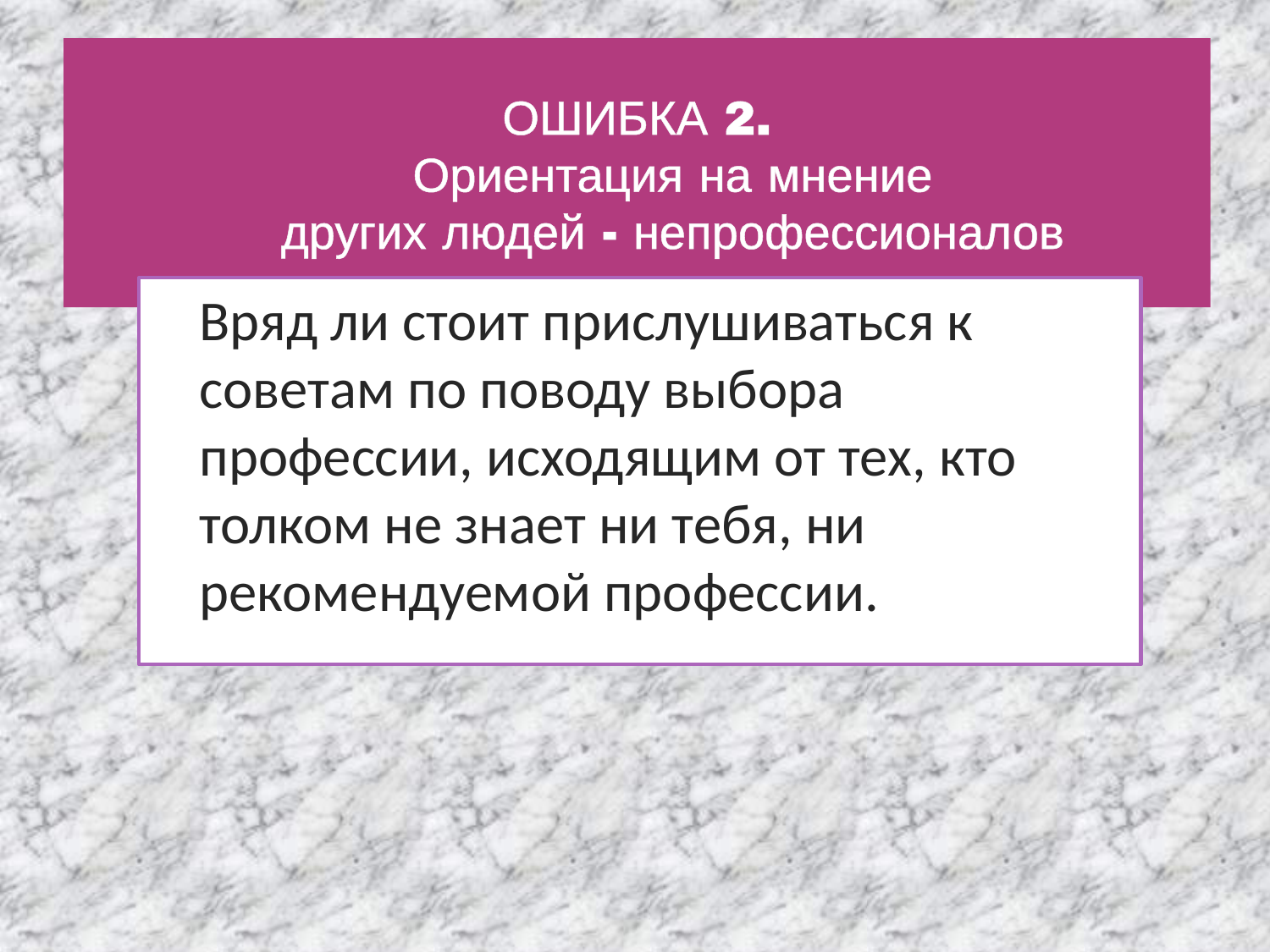

# ОШИБКА 2. Ориентация на мнение других людей - непрофессионалов
	Вряд ли стоит прислушиваться к советам по поводу выбора профессии, исходящим от тех, кто толком не знает ни тебя, ни рекомендуемой профессии.